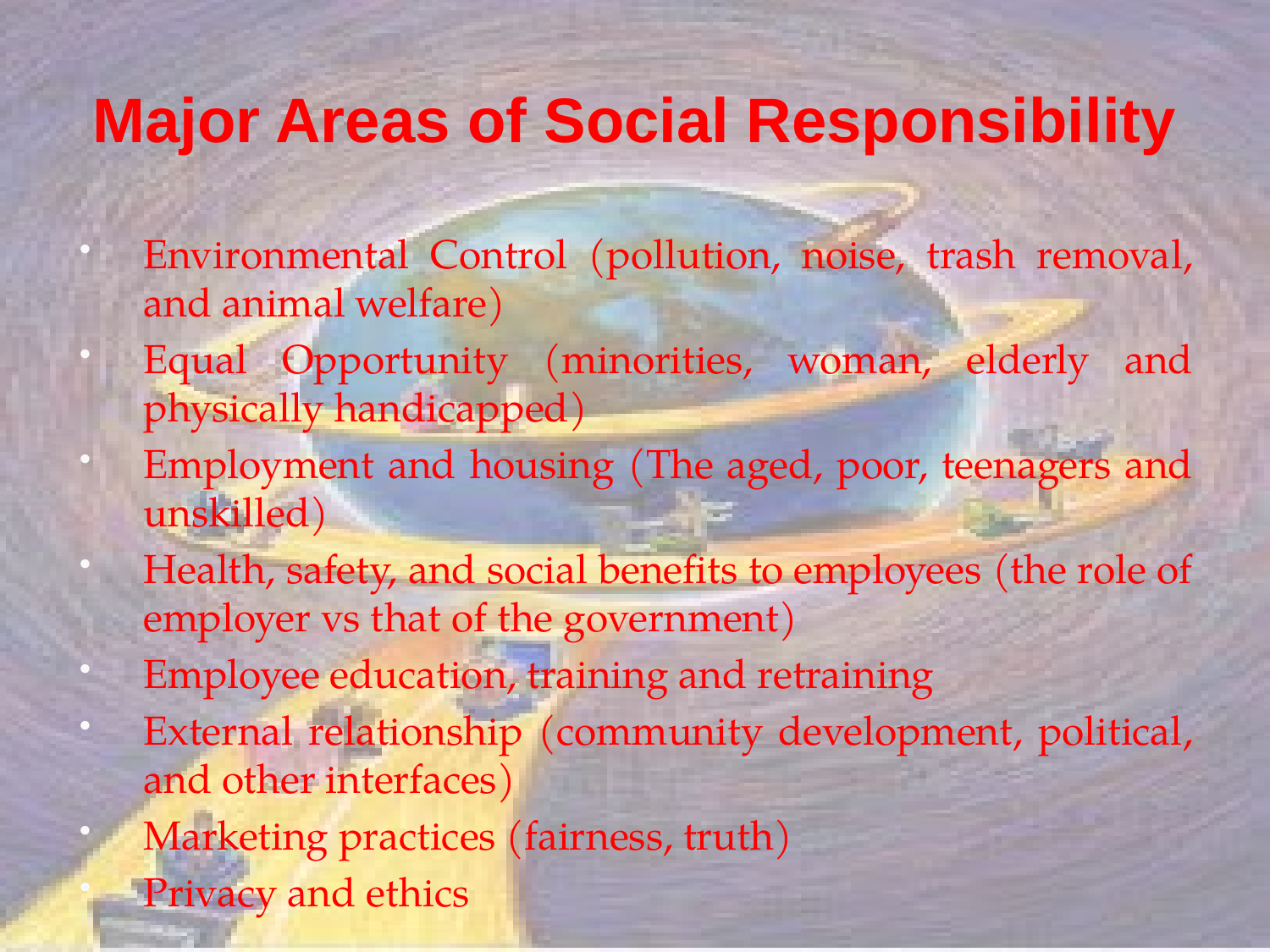

# Major Areas of Social Responsibility
Environmental Control (pollution, noise, trash removal, and animal welfare)
Equal Opportunity (minorities, woman, elderly and physically handicapped)
Employment and housing (The aged, poor, teenagers and unskilled)
Health, safety, and social benefits to employees (the role of employer vs that of the government)
Employee education, training and retraining
External relationship (community development, political, and other interfaces)
Marketing practices (fairness, truth)
Privacy and ethics